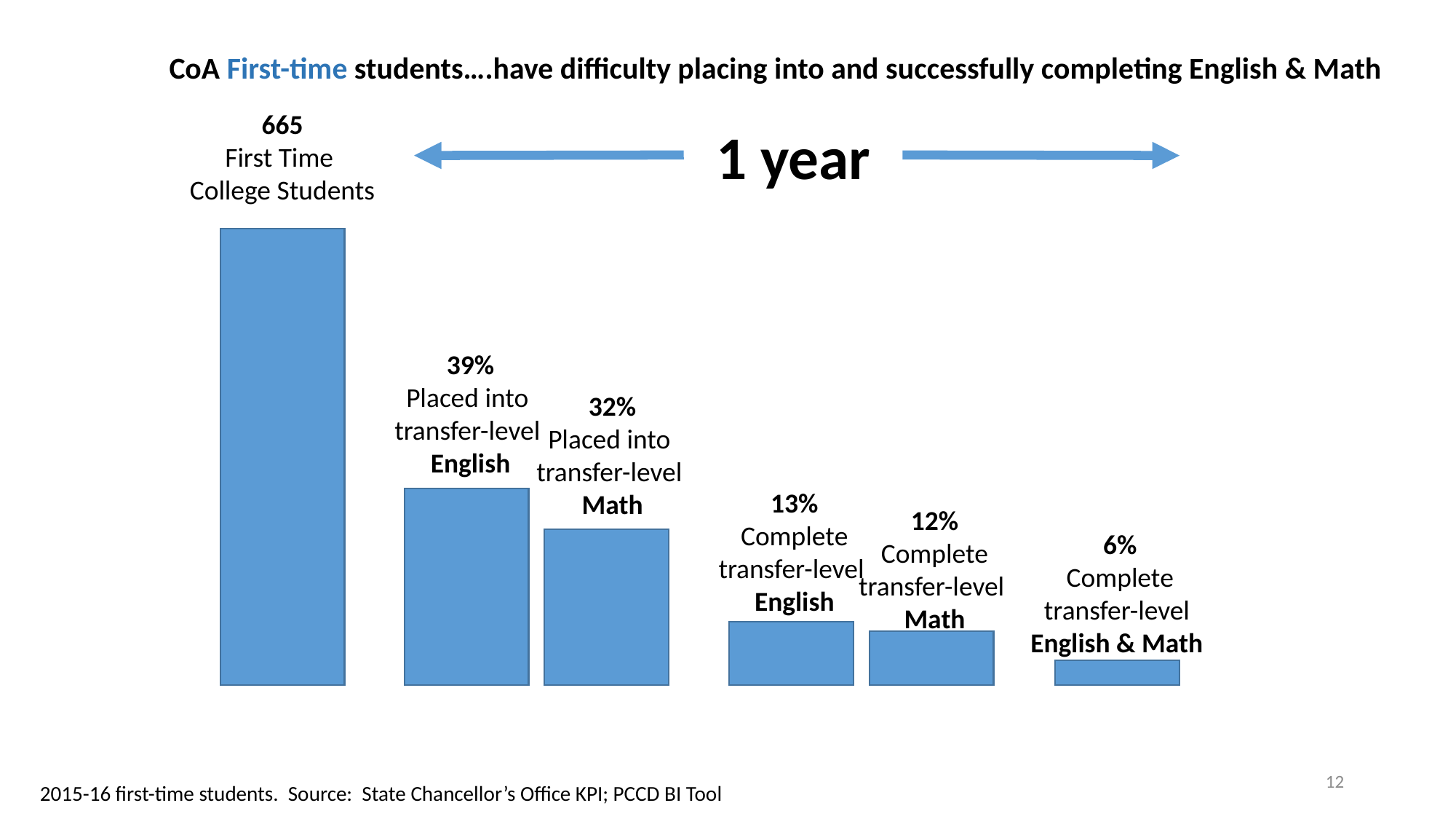

CoA First-time students….have difficulty placing into and successfully completing English & Math
665
First Time
College Students
1 year

39%
Placed into
transfer-level
English
32%
Placed into
transfer-level
Math
13%
Complete
transfer-level
English

12%
Complete
transfer-level
Math
6%
Complete
transfer-level
English & Math

12
2015-16 first-time students.  Source:  State Chancellor’s Office KPI; PCCD BI Tool